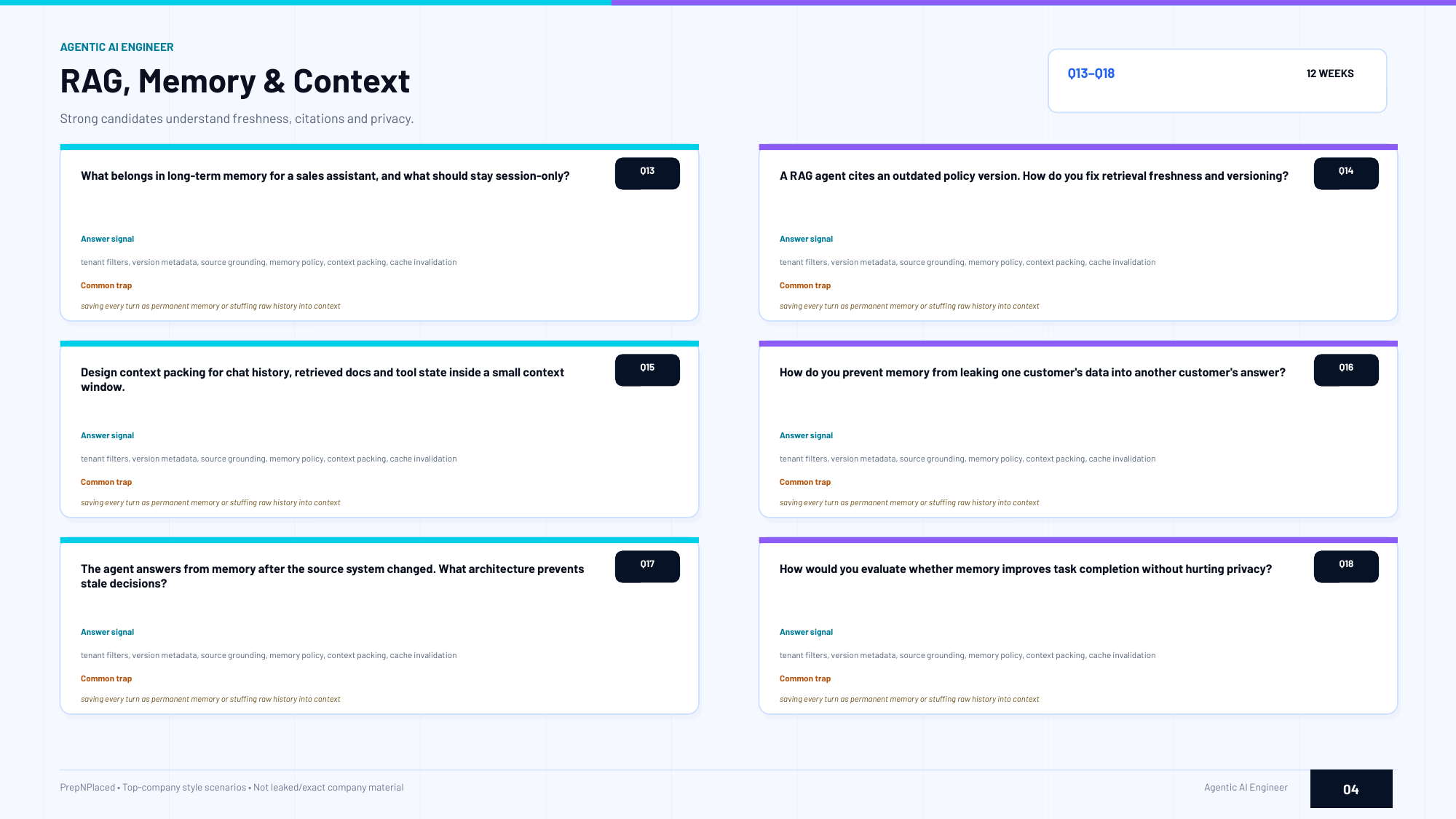

AGENTIC AI ENGINEER

RAG, Memory & Context
Q13–Q18
12 WEEKS
Strong candidates understand freshness, citations and privacy.

Q13
Q14
What belongs in long-term memory for a sales assistant, and what should stay session-only?
A RAG agent cites an outdated policy version. How do you fix retrieval freshness and versioning?
Answer signal
Answer signal
tenant filters, version metadata, source grounding, memory policy, context packing, cache invalidation
tenant filters, version metadata, source grounding, memory policy, context packing, cache invalidation
Common trap
Common trap
saving every turn as permanent memory or stuffing raw history into context
saving every turn as permanent memory or stuffing raw history into context

Q15
Q16
Design context packing for chat history, retrieved docs and tool state inside a small context window.
How do you prevent memory from leaking one customer's data into another customer's answer?
Answer signal
Answer signal
tenant filters, version metadata, source grounding, memory policy, context packing, cache invalidation
tenant filters, version metadata, source grounding, memory policy, context packing, cache invalidation
Common trap
Common trap
saving every turn as permanent memory or stuffing raw history into context
saving every turn as permanent memory or stuffing raw history into context

Q17
Q18
The agent answers from memory after the source system changed. What architecture prevents stale decisions?
How would you evaluate whether memory improves task completion without hurting privacy?
Answer signal
Answer signal
tenant filters, version metadata, source grounding, memory policy, context packing, cache invalidation
tenant filters, version metadata, source grounding, memory policy, context packing, cache invalidation
Common trap
Common trap
saving every turn as permanent memory or stuffing raw history into context
saving every turn as permanent memory or stuffing raw history into context

04
PrepNPlaced • Top-company style scenarios • Not leaked/exact company material
Agentic AI Engineer